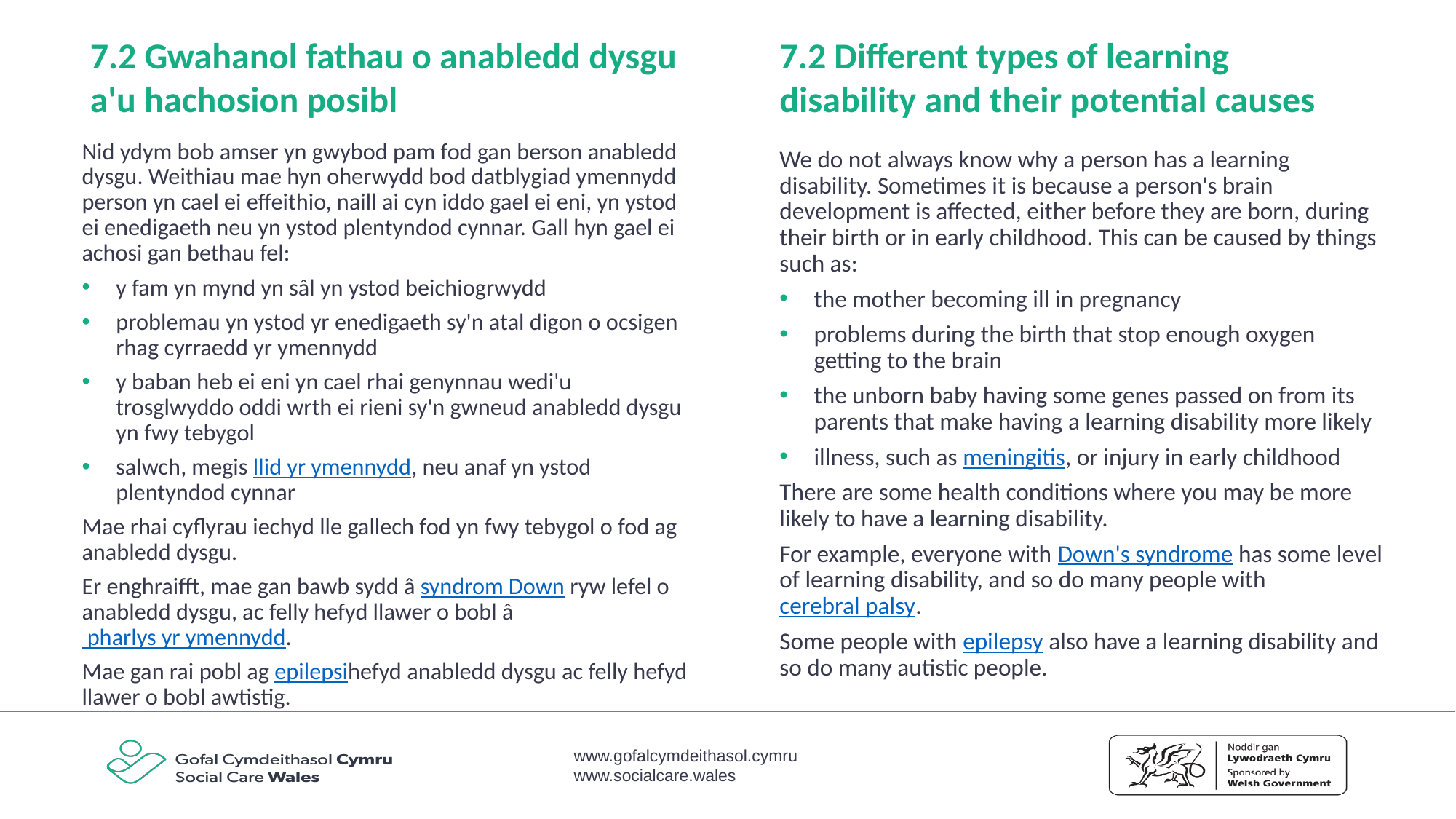

7.2 Gwahanol fathau o anabledd dysgu a'u hachosion posibl

7.2 Different types of learning disability and their potential causes
Nid ydym bob amser yn gwybod pam fod gan berson anabledd dysgu. Weithiau mae hyn oherwydd bod datblygiad ymennydd person yn cael ei effeithio, naill ai cyn iddo gael ei eni, yn ystod ei enedigaeth neu yn ystod plentyndod cynnar. Gall hyn gael ei achosi gan bethau fel:
y fam yn mynd yn sâl yn ystod beichiogrwydd
problemau yn ystod yr enedigaeth sy'n atal digon o ocsigen rhag cyrraedd yr ymennydd
y baban heb ei eni yn cael rhai genynnau wedi'u trosglwyddo oddi wrth ei rieni sy'n gwneud anabledd dysgu yn fwy tebygol
salwch, megis llid yr ymennydd, neu anaf yn ystod plentyndod cynnar
Mae rhai cyflyrau iechyd lle gallech fod yn fwy tebygol o fod ag anabledd dysgu.
Er enghraifft, mae gan bawb sydd â syndrom Down ryw lefel o anabledd dysgu, ac felly hefyd llawer o bobl â pharlys yr ymennydd.
Mae gan rai pobl ag epilepsihefyd anabledd dysgu ac felly hefyd llawer o bobl awtistig.

We do not always know why a person has a learning disability. Sometimes it is because a person's brain development is affected, either before they are born, during their birth or in early childhood. This can be caused by things such as:
the mother becoming ill in pregnancy
problems during the birth that stop enough oxygen getting to the brain
the unborn baby having some genes passed on from its parents that make having a learning disability more likely
illness, such as meningitis, or injury in early childhood
There are some health conditions where you may be more likely to have a learning disability.
For example, everyone with Down's syndrome has some level of learning disability, and so do many people with cerebral palsy.
Some people with epilepsy also have a learning disability and so do many autistic people.